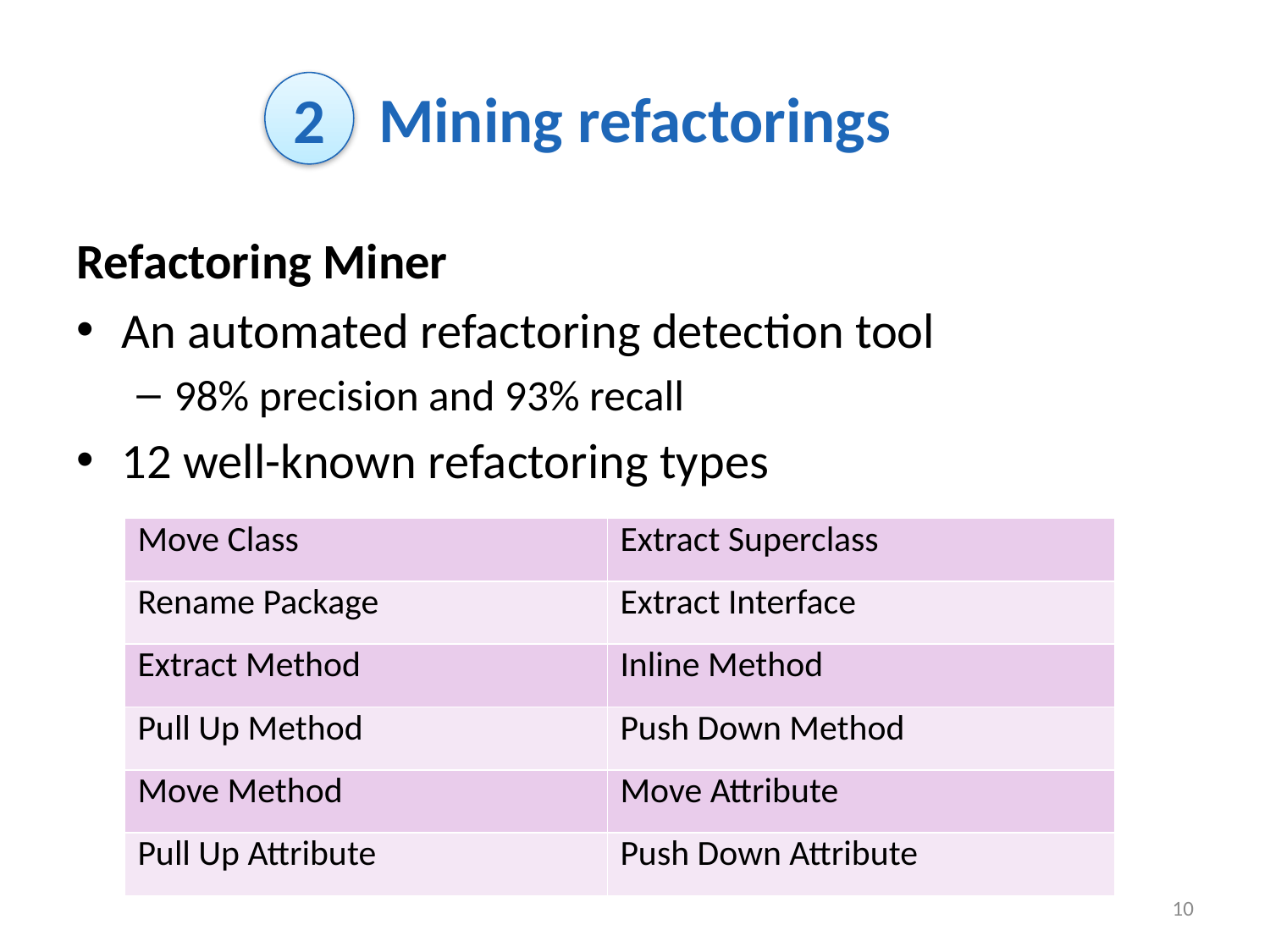

# Mining refactorings
2
Refactoring Miner
An automated refactoring detection tool
98% precision and 93% recall
12 well-known refactoring types
| Move Class | Extract Superclass |
| --- | --- |
| Rename Package | Extract Interface |
| Extract Method | Inline Method |
| Pull Up Method | Push Down Method |
| Move Method | Move Attribute |
| Pull Up Attribute | Push Down Attribute |
10